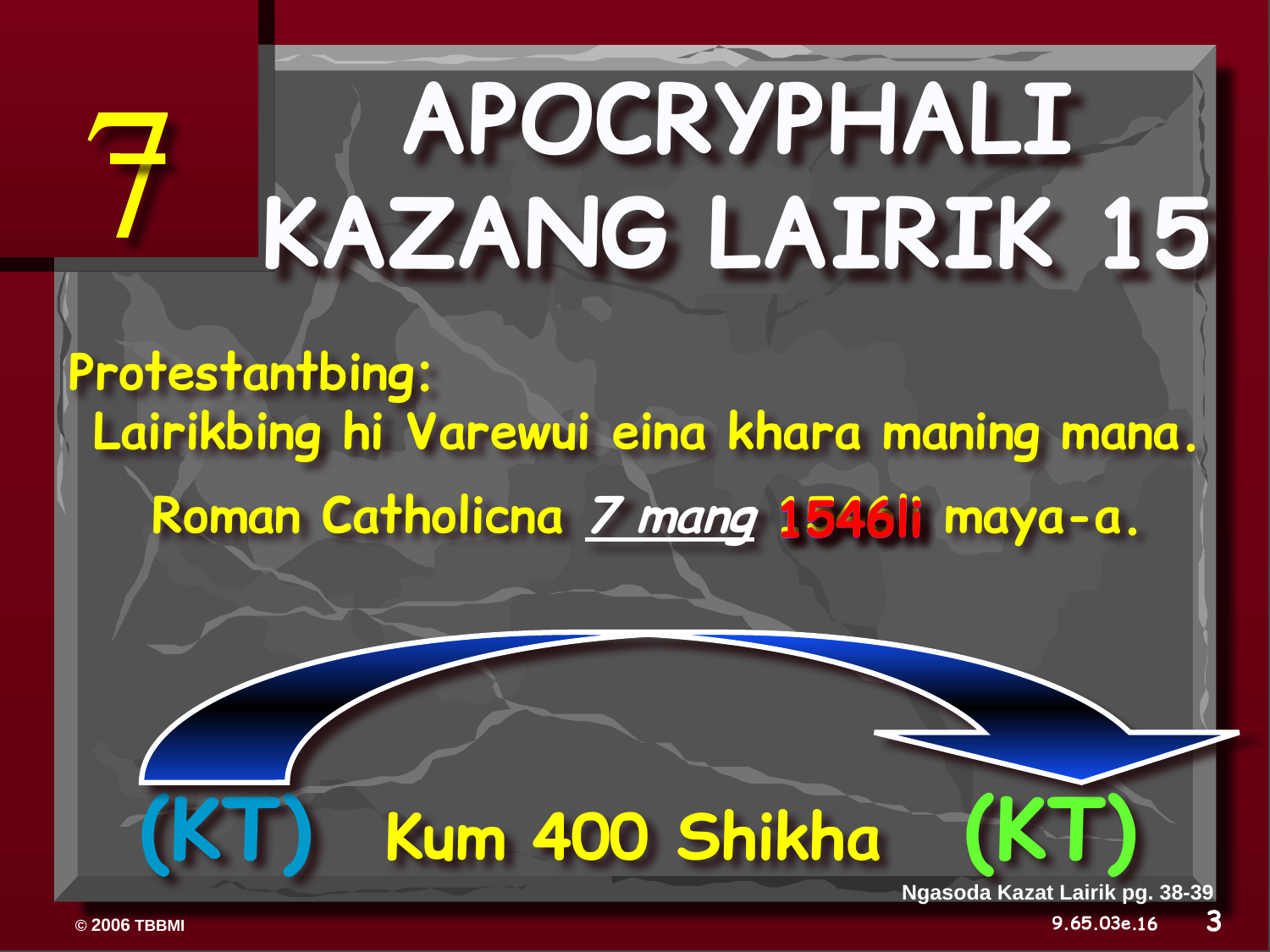

7

APOCRYPHALI KAZANG LAIRIK 15
Protestantbing:                                      Lairikbing hi Varewui eina khara maning mana.
Roman Catholicna 7 mang 1546li maya-a.
1546li
1546li
1546li

(KT)  Kum 400 Shikha   (KT)
Ngasoda Kazat Lairik pg. 38-39
3
16